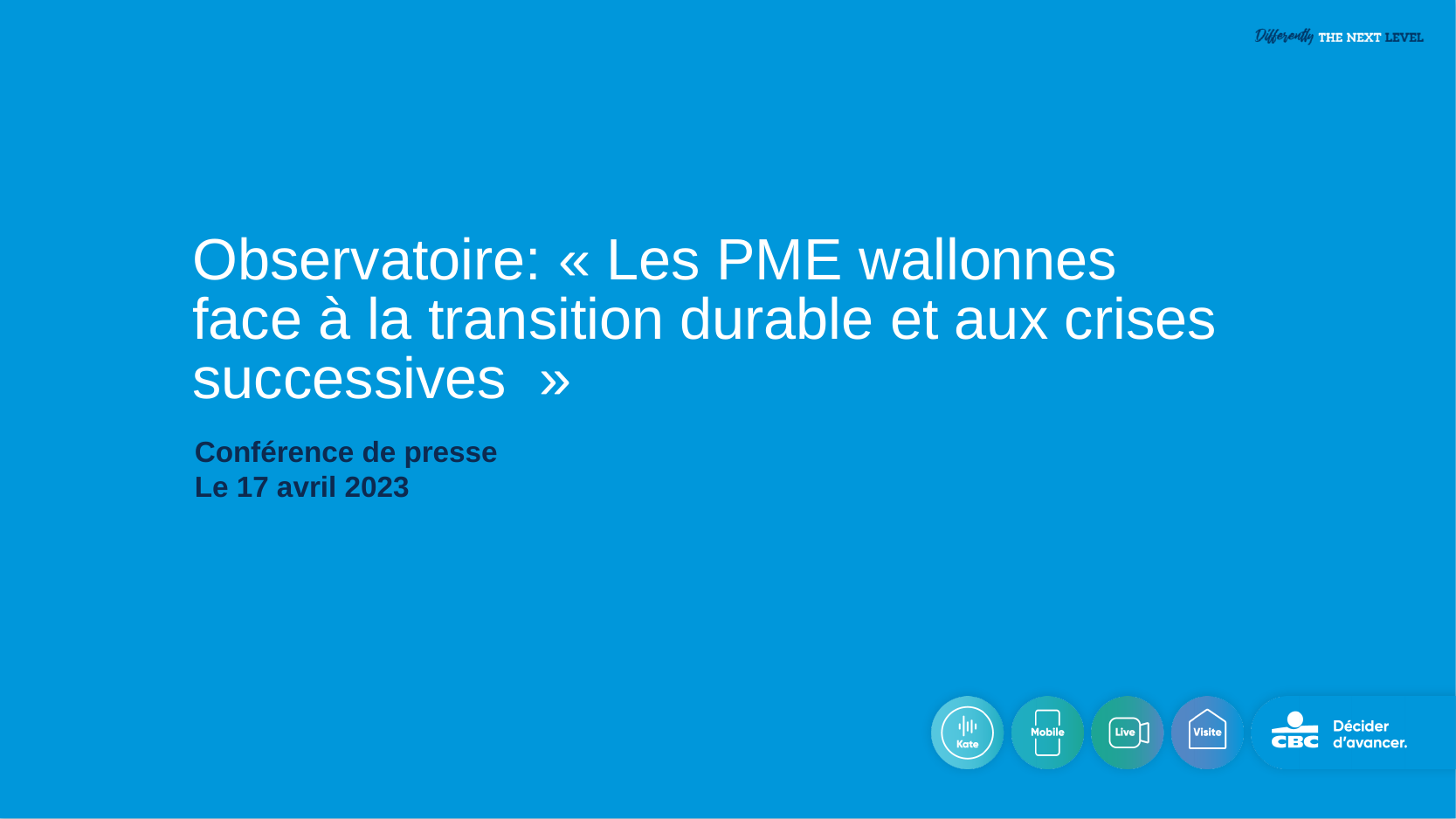

# Observatoire: « Les PME wallonnes face à la transition durable et aux crises successives  »
Conférence de presse
Le 17 avril 2023